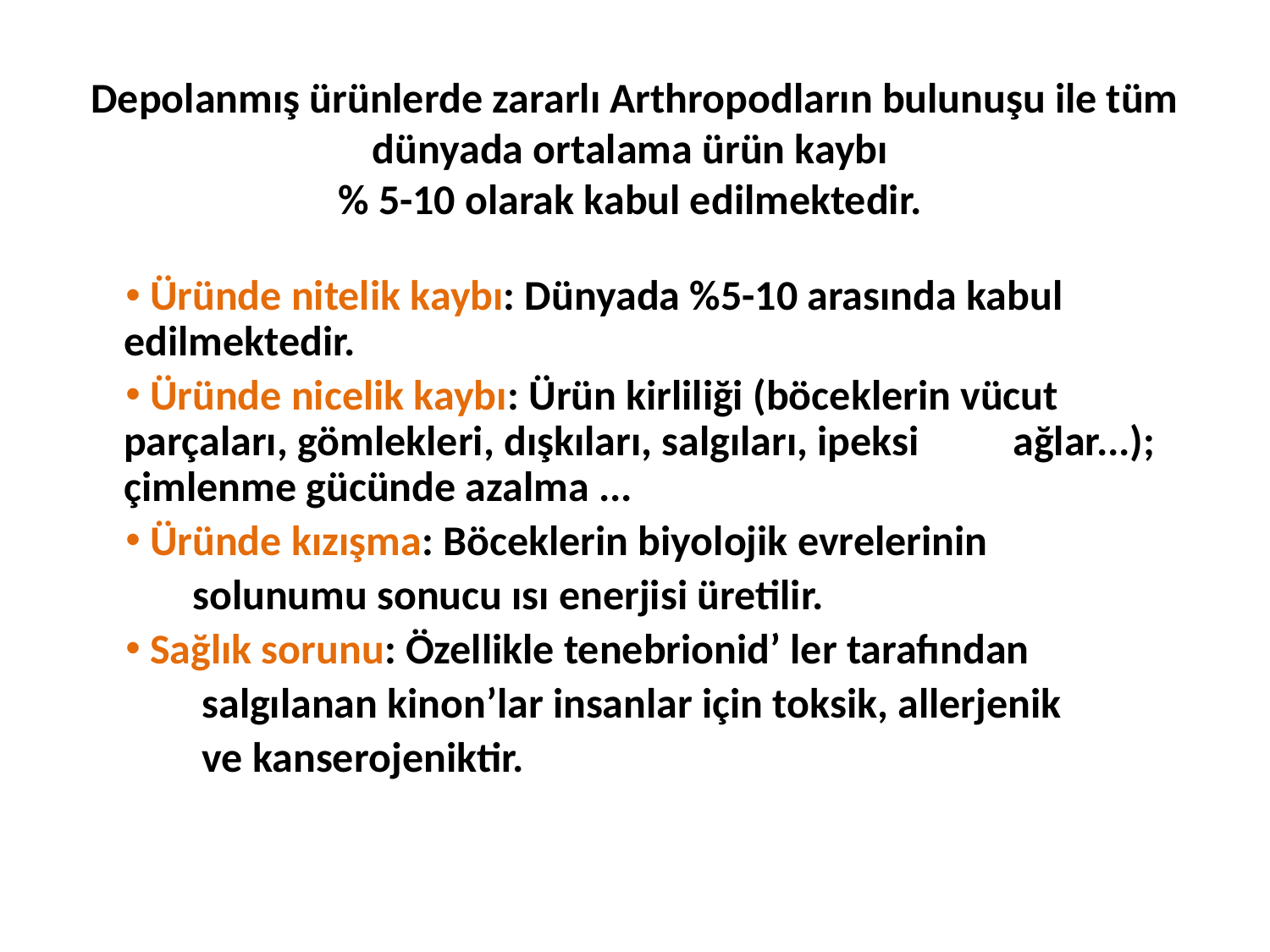

# Depolanmış ürünlerde zararlı Arthropodların bulunuşu ile tüm dünyada ortalama ürün kaybı % 5-10 olarak kabul edilmektedir.
 Üründe nitelik kaybı: Dünyada %5-10 arasında kabul 	edilmektedir.
 Üründe nicelik kaybı: Ürün kirliliği (böceklerin vücut 	parçaları, gömlekleri, dışkıları, salgıları, ipeksi 	ağlar...); çimlenme gücünde azalma ...
 Üründe kızışma: Böceklerin biyolojik evrelerinin
       solunumu sonucu ısı enerjisi üretilir.
 Sağlık sorunu: Özellikle tenebrionid’ ler tarafından
        salgılanan kinon’lar insanlar için toksik, allerjenik
        ve kanserojeniktir.